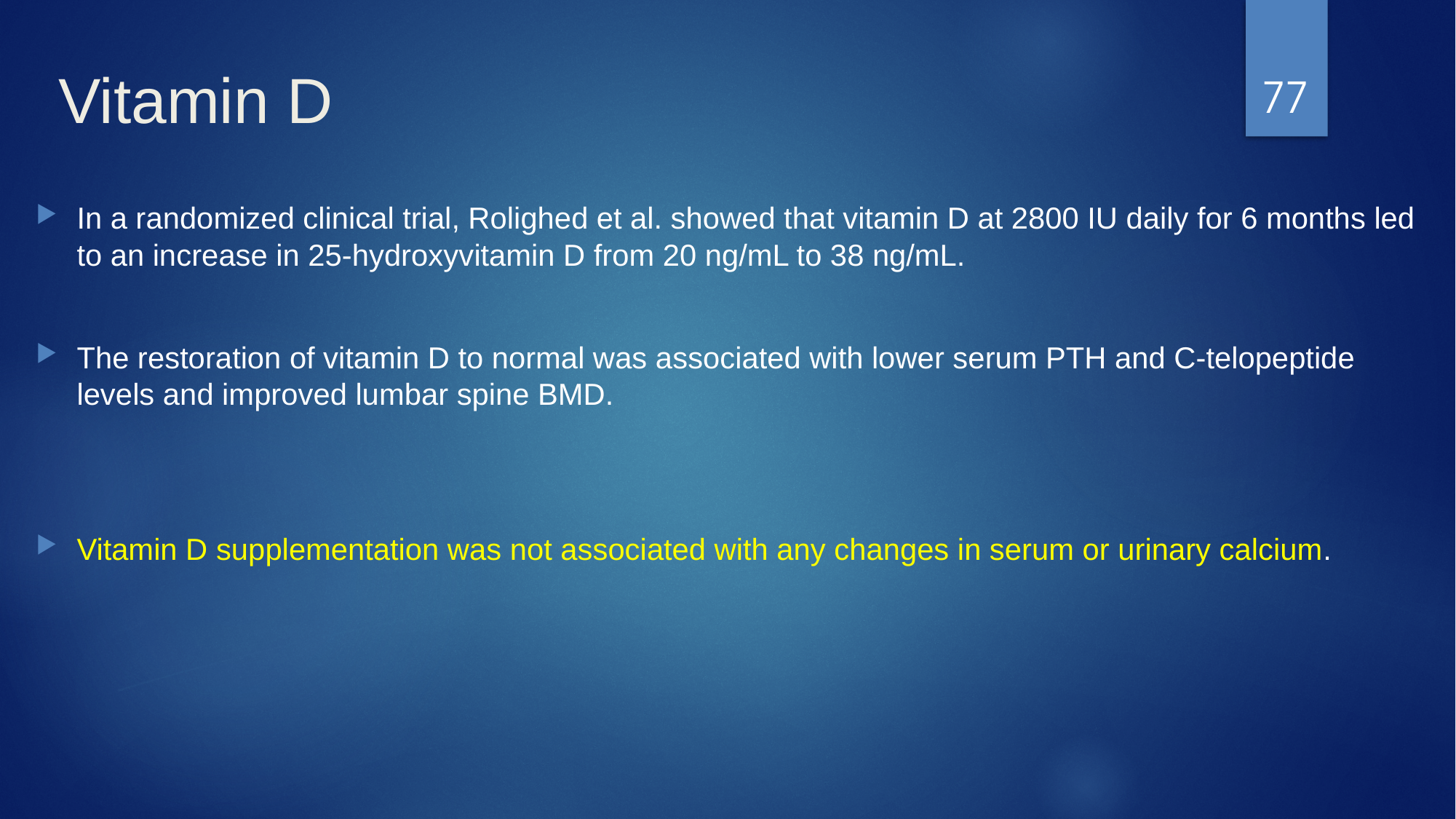

77
# Vitamin D
In a randomized clinical trial, Rolighed et al. showed that vitamin D at 2800 IU daily for 6 months led to an increase in 25-hydroxyvitamin D from 20 ng/mL to 38 ng/mL.

The restoration of vitamin D to normal was associated with lower serum PTH and C-telopeptide levels and improved lumbar spine BMD.

Vitamin D supplementation was not associated with any changes in serum or urinary calcium.